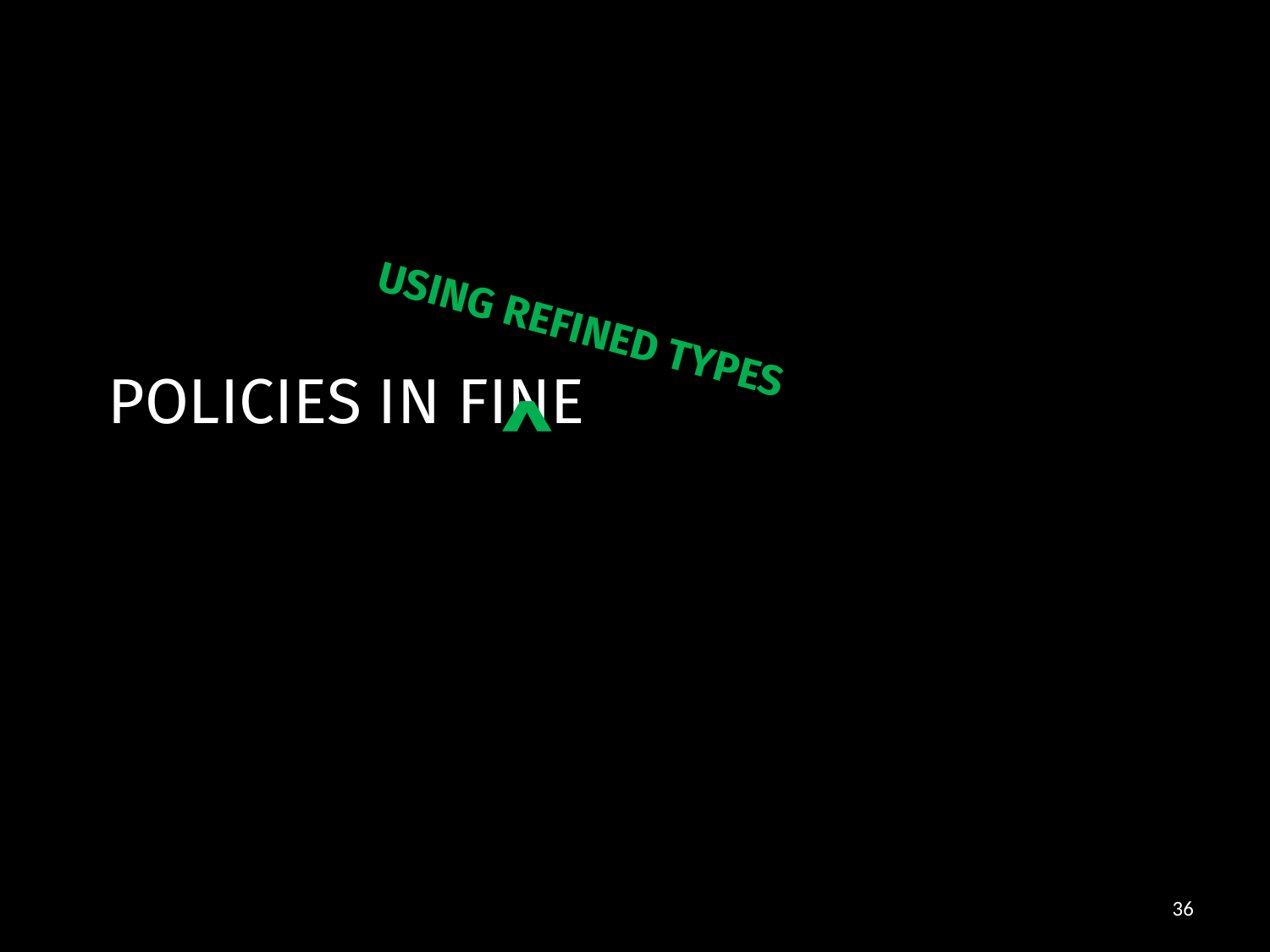

USING REFINED TYPES
# Policies in Fine
^
36